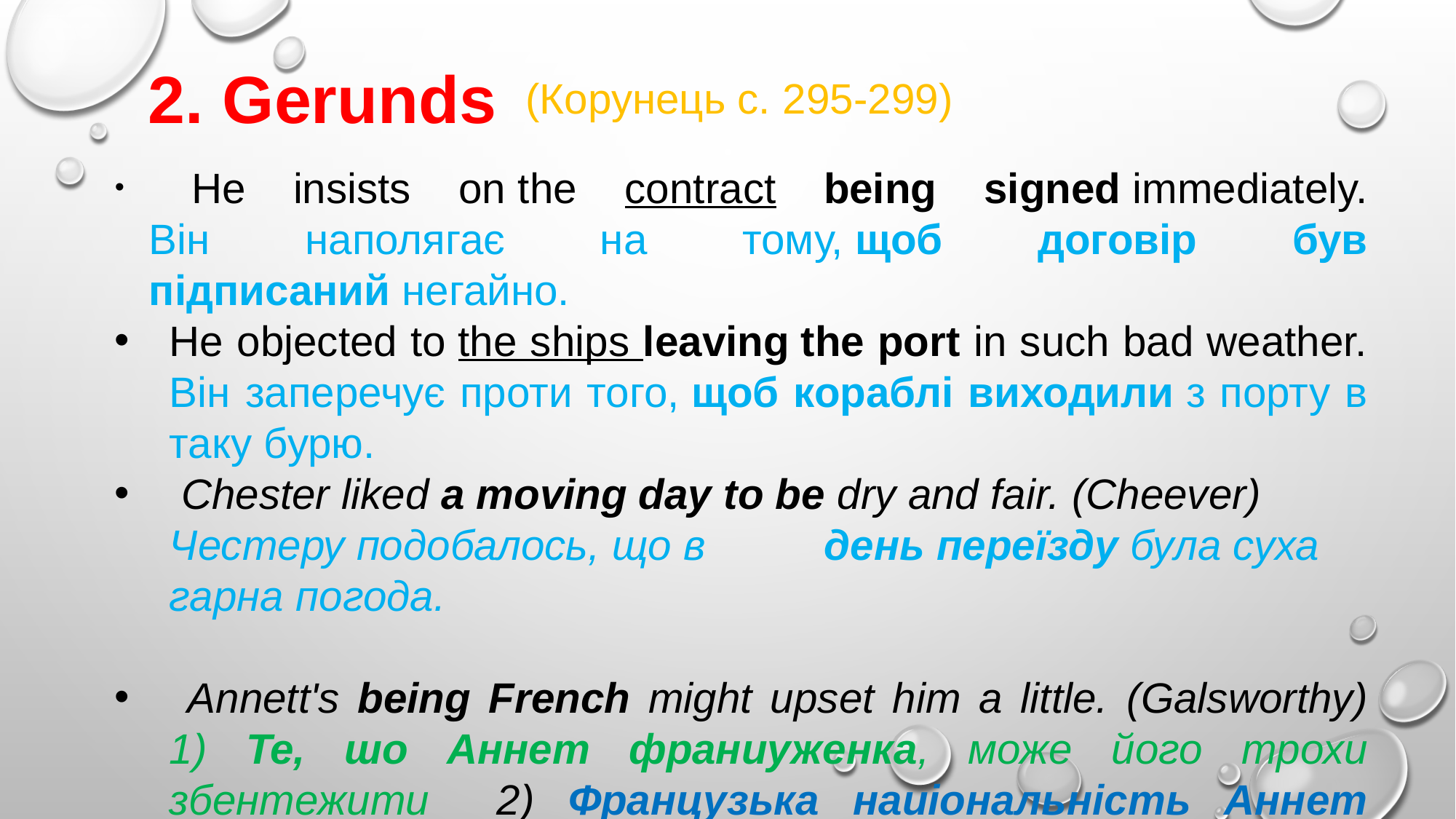

2. Gerunds
(Корунець с. 295-299)
 He insists on the contract being signed immediately.
Він наполягає на тому, щоб договір був підписаний негайно.
He objected to the ships leaving the port in such bad weather.
Він заперечує проти того, щоб кораблі виходили з порту в таку бурю.
 Chester liked a moving day to be dry and fair. (Cheever)       Честеру подобалось, що в 	день переїзду була суха гарна погода.

 Annett's being French might upset him a little. (Galsworthy)
1) Те, шо Аннет франиуженка, може його трохи збентежити  2) Французька наиіональність Аннет може його трохи збентежити.